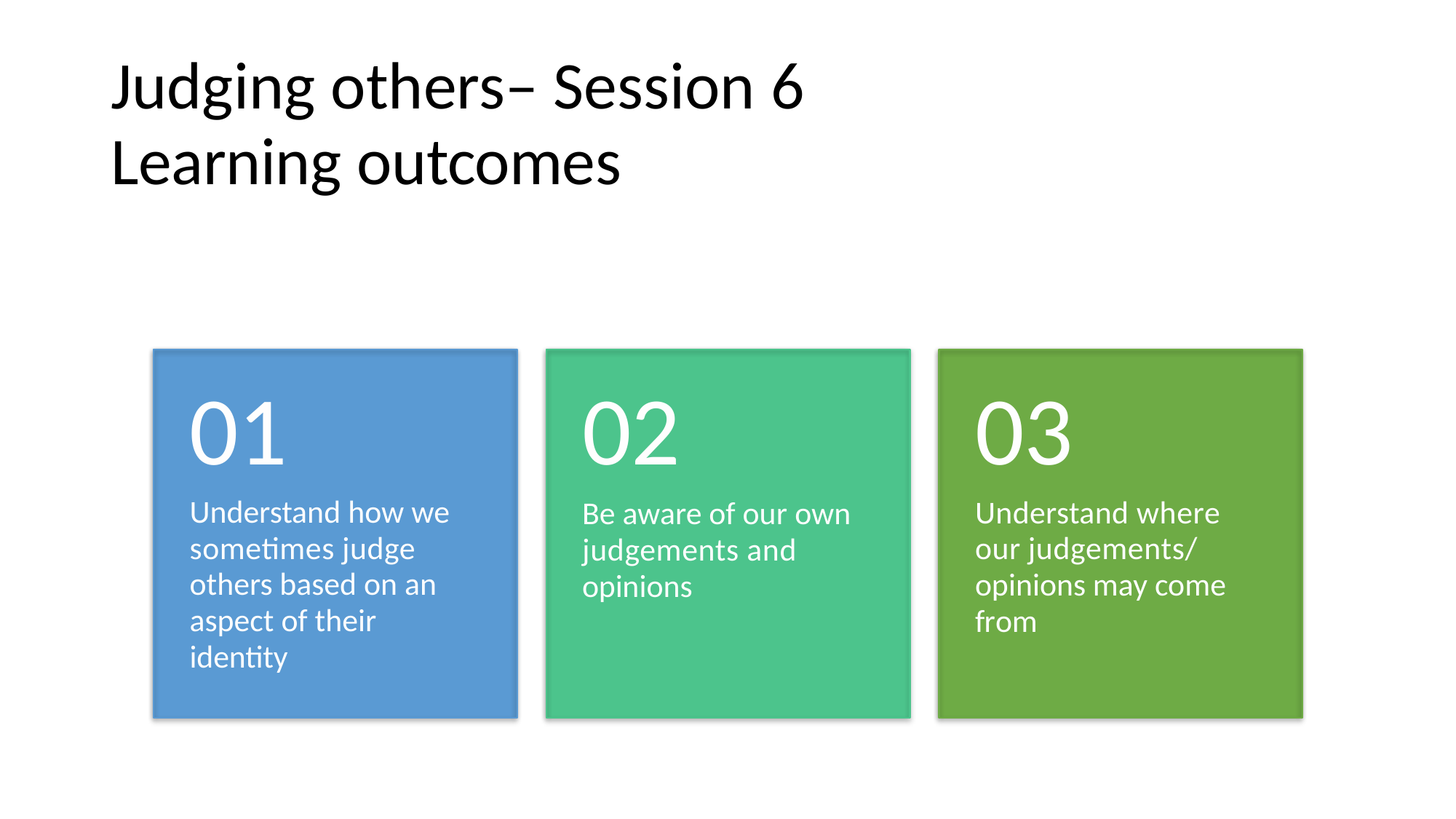

Judging others– Session 6 Learning outcomes

01

Understand how we sometimes judge others based on an aspect of their identity
02

Be aware of our own judgements and opinions
03

Understand where our judgements/ opinions may come from